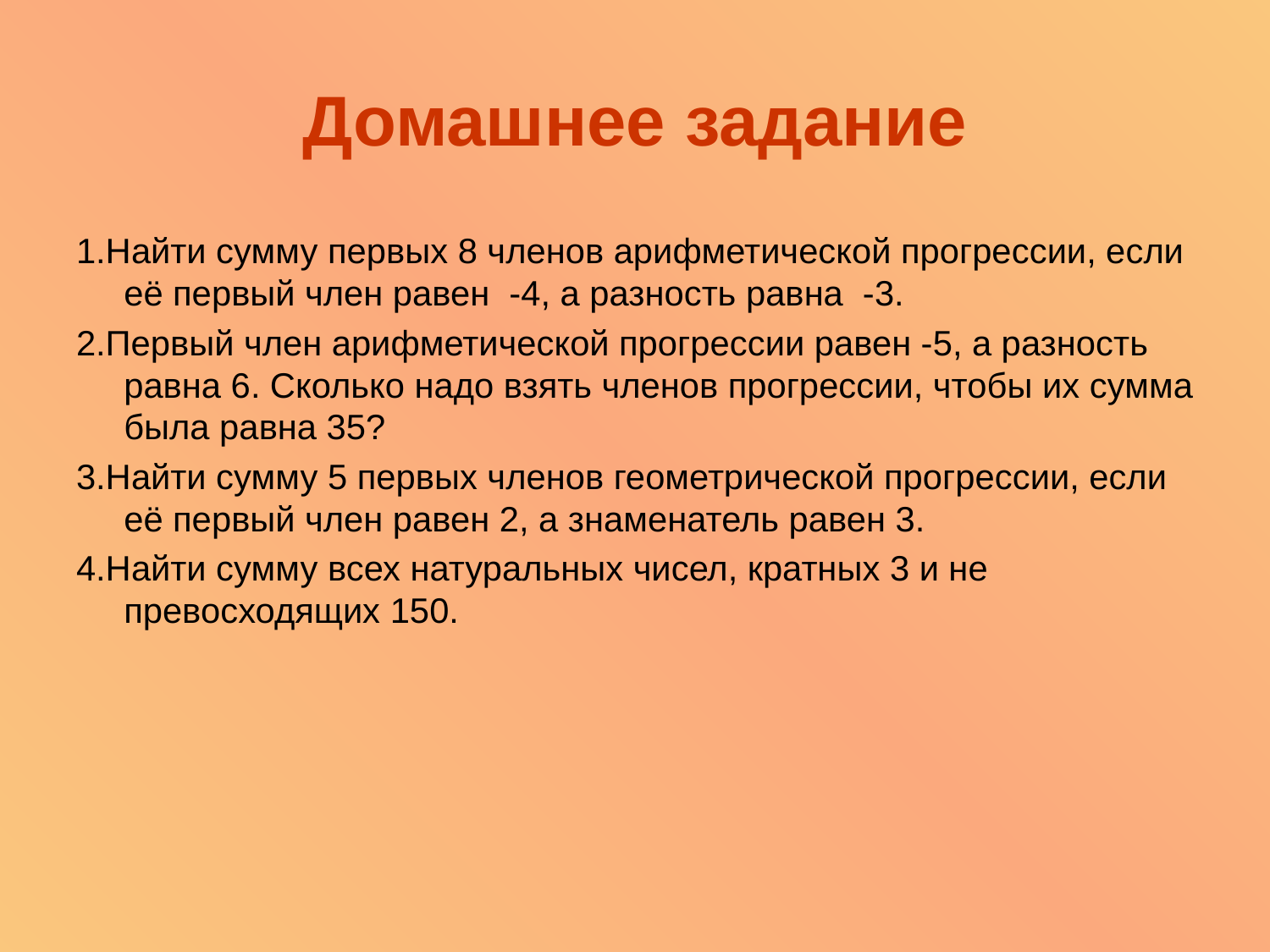

# Домашнее задание
1.Найти сумму первых 8 членов арифметической прогрессии, если её первый член равен  -4, а разность равна  -3.
2.Первый член арифметической прогрессии равен -5, а разность равна 6. Сколько надо взять членов прогрессии, чтобы их сумма была равна 35?
3.Найти сумму 5 первых членов геометрической прогрессии, если её первый член равен 2, а знаменатель равен 3.
4.Найти сумму всех натуральных чисел, кратных 3 и не превосходящих 150.